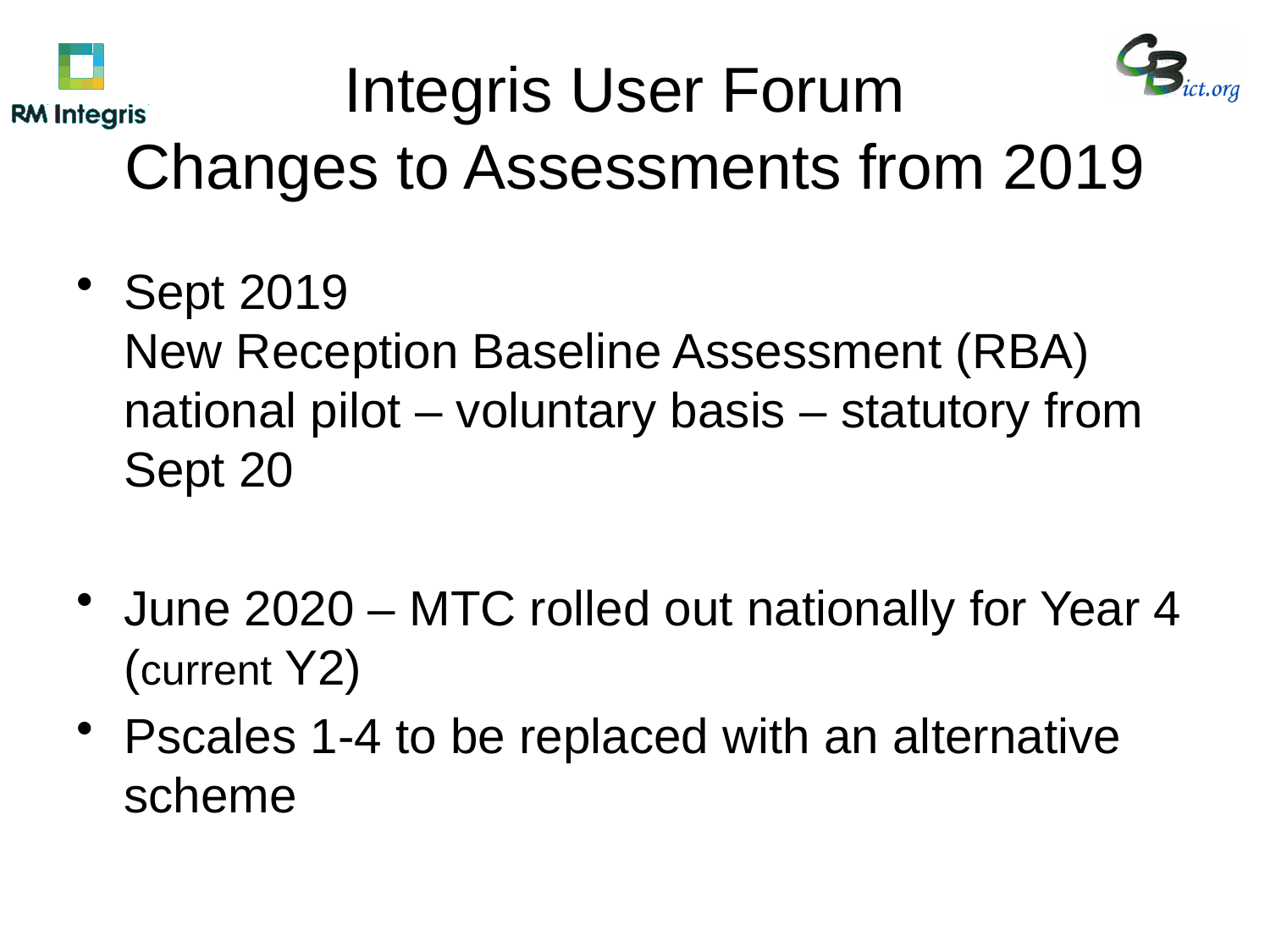

# Integris User Forum Changes to Assessments from 2019
Sept 2019
New Reception Baseline Assessment (RBA) national pilot – voluntary basis – statutory from Sept 20

June 2020 – MTC rolled out nationally for Year 4 (current Y2)
Pscales 1-4 to be replaced with an alternative scheme